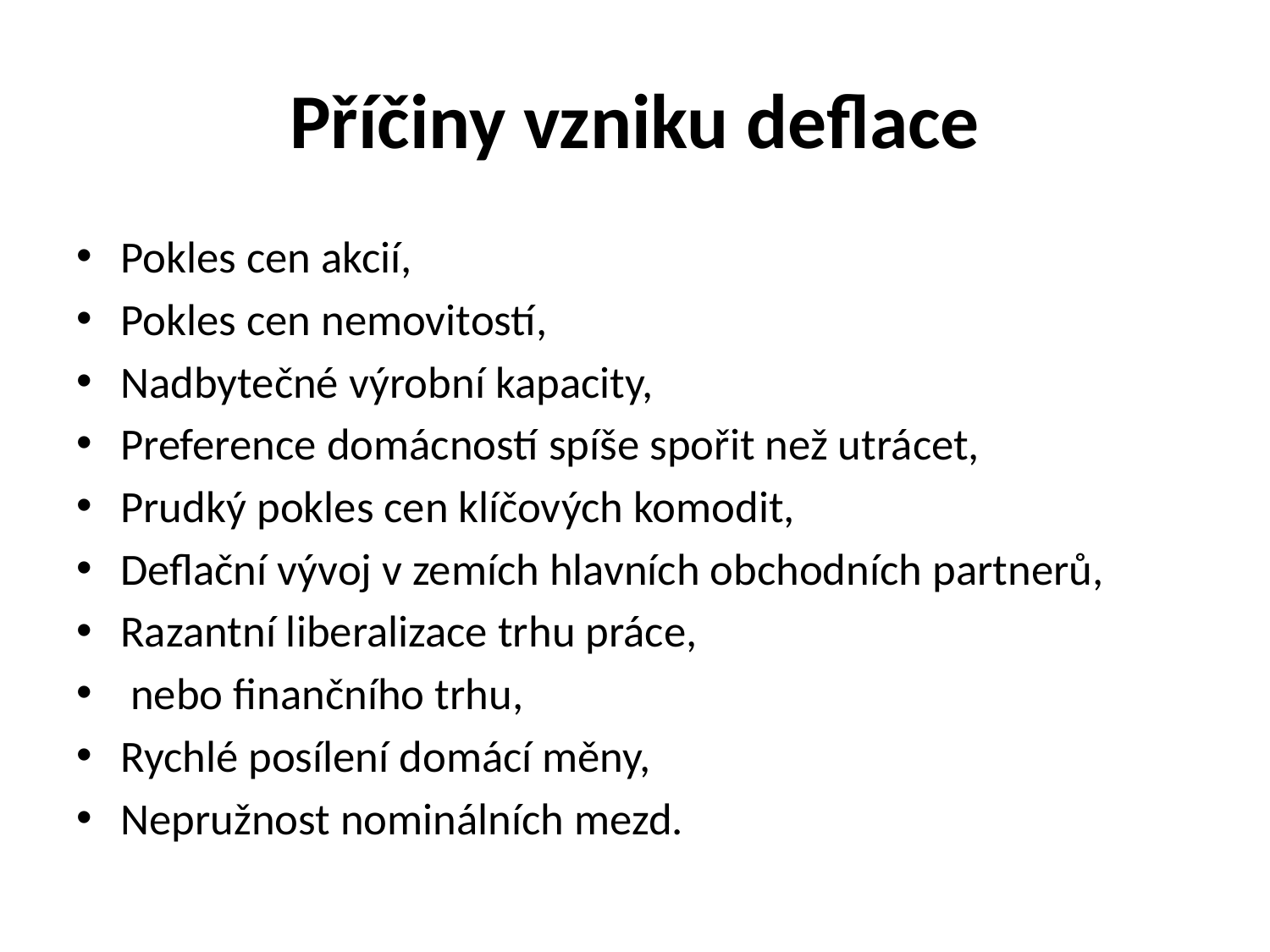

# Příčiny vzniku deflace
Pokles cen akcií,
Pokles cen nemovitostí,
Nadbytečné výrobní kapacity,
Preference domácností spíše spořit než utrácet,
Prudký pokles cen klíčových komodit,
Deflační vývoj v zemích hlavních obchodních partnerů,
Razantní liberalizace trhu práce,
 nebo finančního trhu,
Rychlé posílení domácí měny,
Nepružnost nominálních mezd.